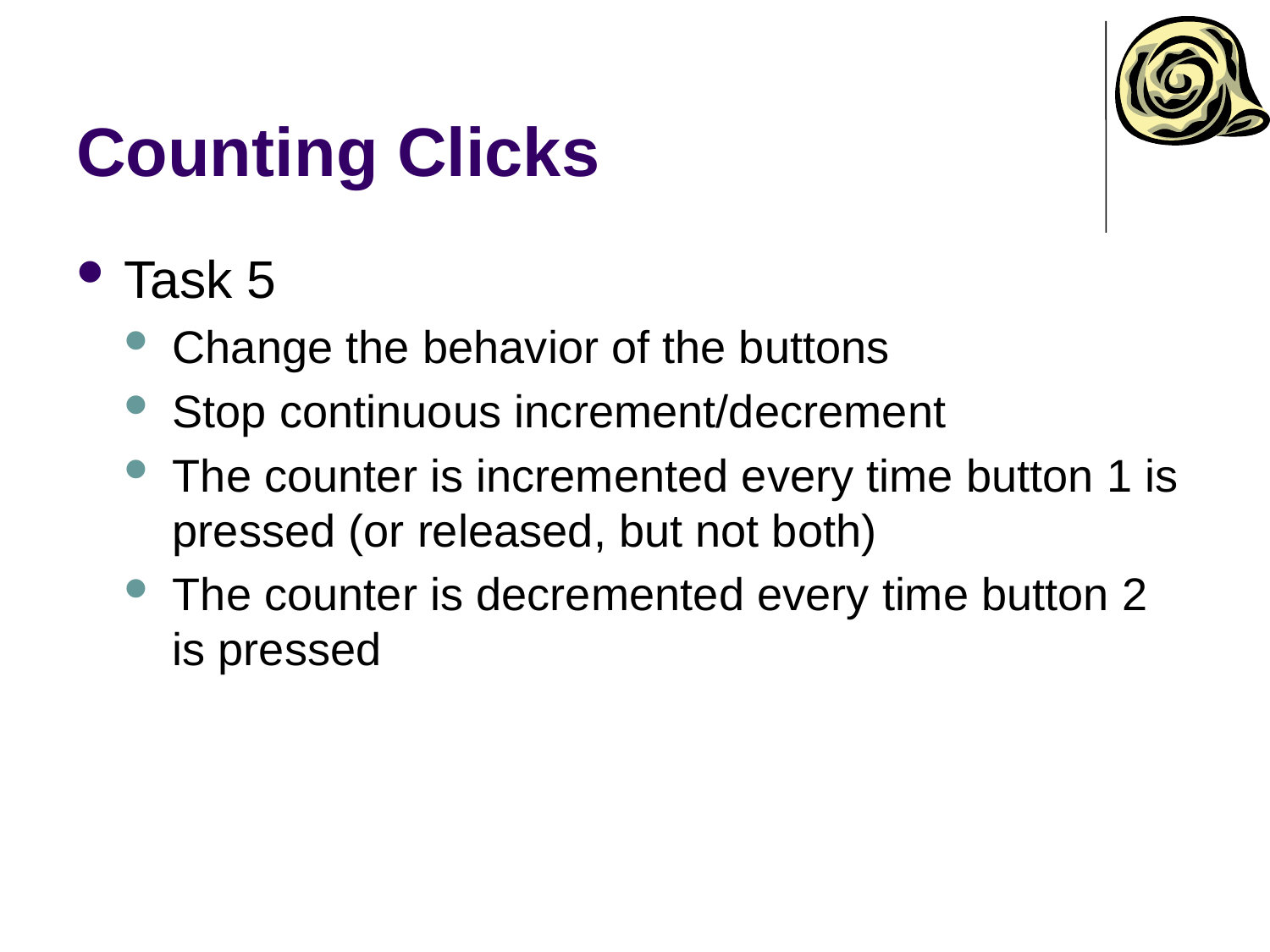

# Counting Clicks
Task 5
Change the behavior of the buttons
Stop continuous increment/decrement
The counter is incremented every time button 1 is pressed (or released, but not both)
The counter is decremented every time button 2 is pressed